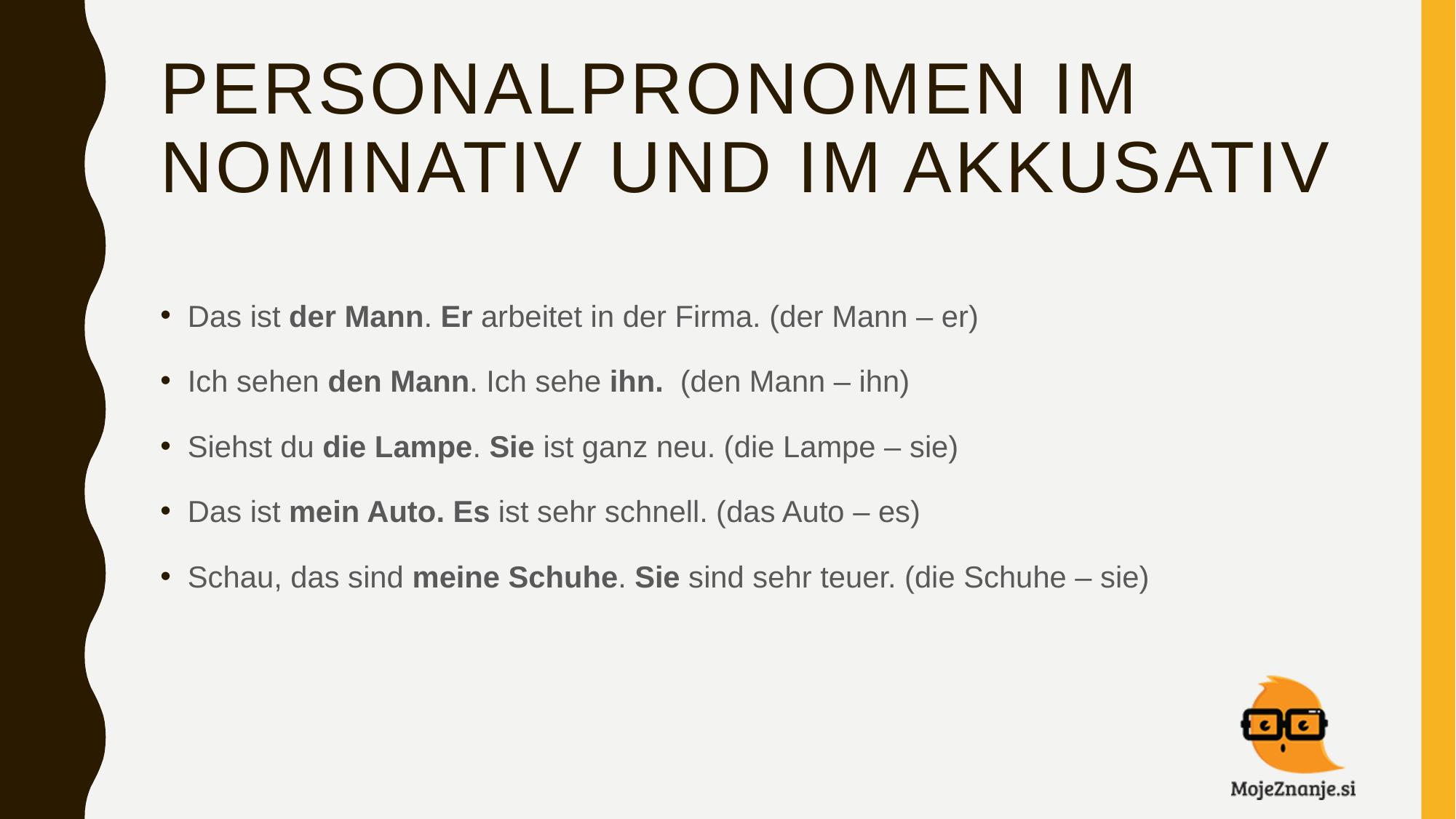

# Personalpronomen im nominativ und im akkusativ
Das ist der Mann. Er arbeitet in der Firma. (der Mann – er)
Ich sehen den Mann. Ich sehe ihn.  (den Mann – ihn)
Siehst du die Lampe. Sie ist ganz neu. (die Lampe – sie)
Das ist mein Auto. Es ist sehr schnell. (das Auto – es)
Schau, das sind meine Schuhe. Sie sind sehr teuer. (die Schuhe – sie)